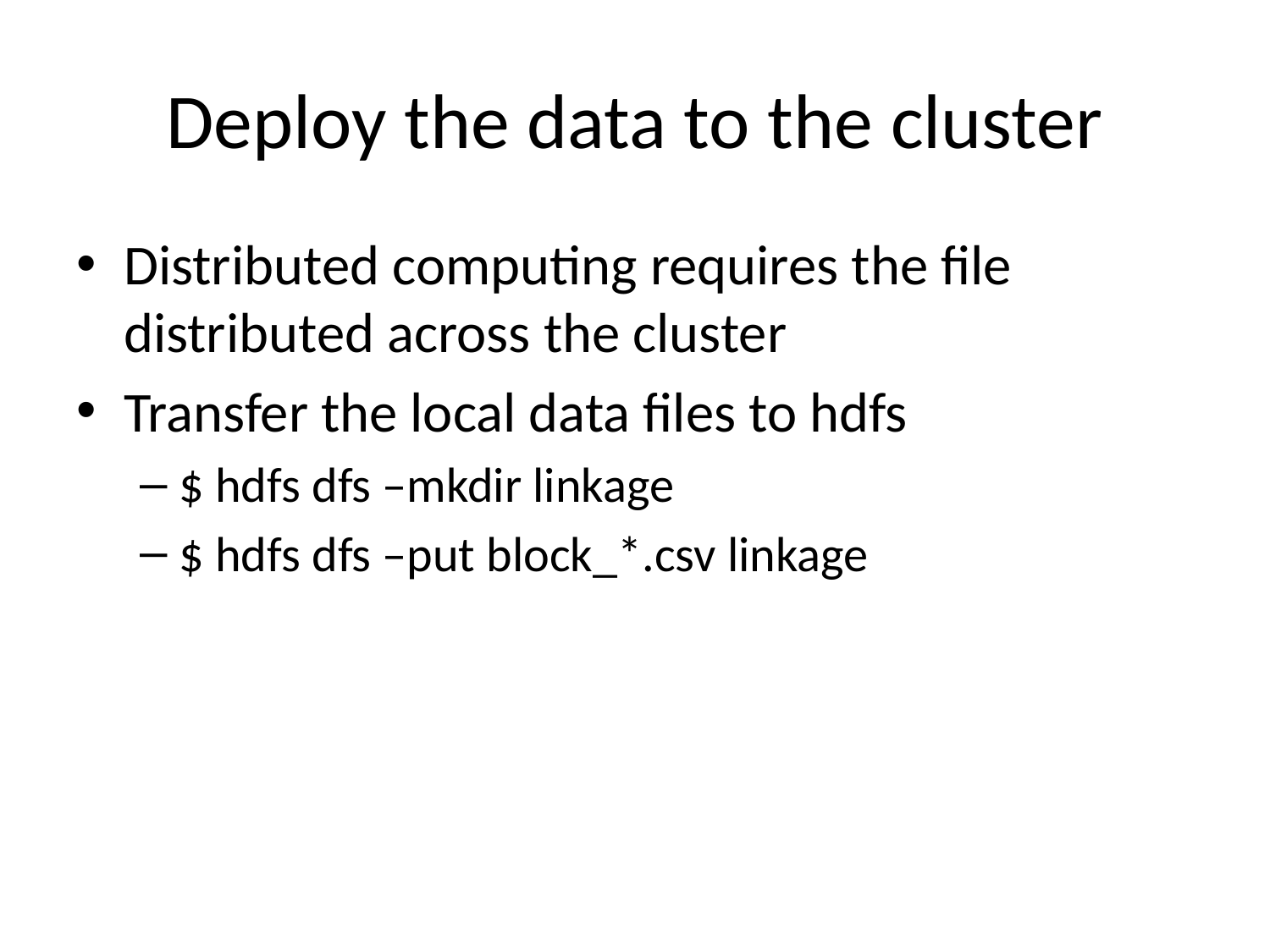

# Deploy the data to the cluster
Distributed computing requires the file distributed across the cluster
Transfer the local data files to hdfs
$ hdfs dfs –mkdir linkage
$ hdfs dfs –put block_*.csv linkage